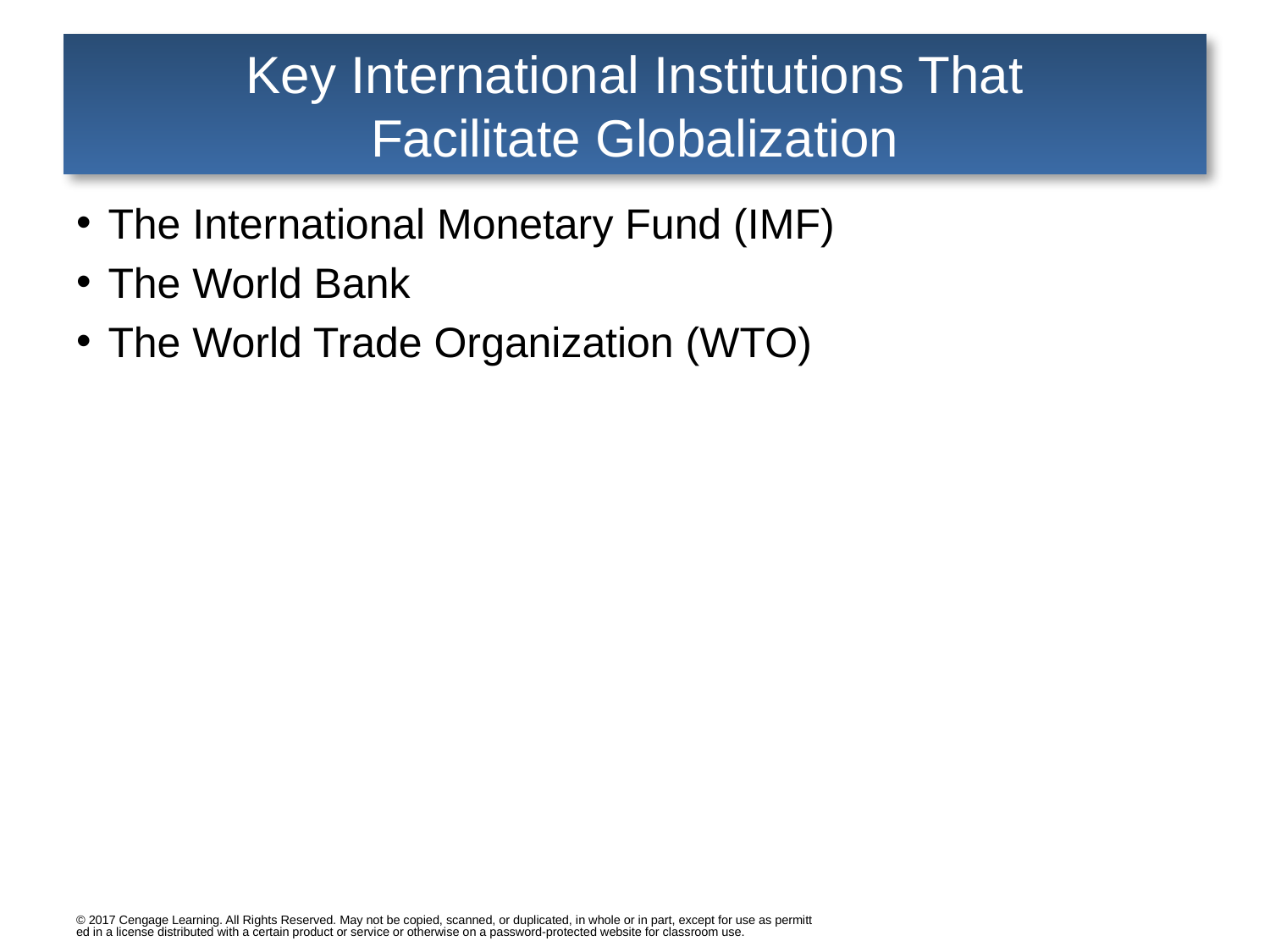

# Key International Institutions That Facilitate Globalization
The International Monetary Fund (IMF)
The World Bank
The World Trade Organization (WTO)
© 2017 Cengage Learning. All Rights Reserved. May not be copied, scanned, or duplicated, in whole or in part, except for use as permitted in a license distributed with a certain product or service or otherwise on a password-protected website for classroom use.